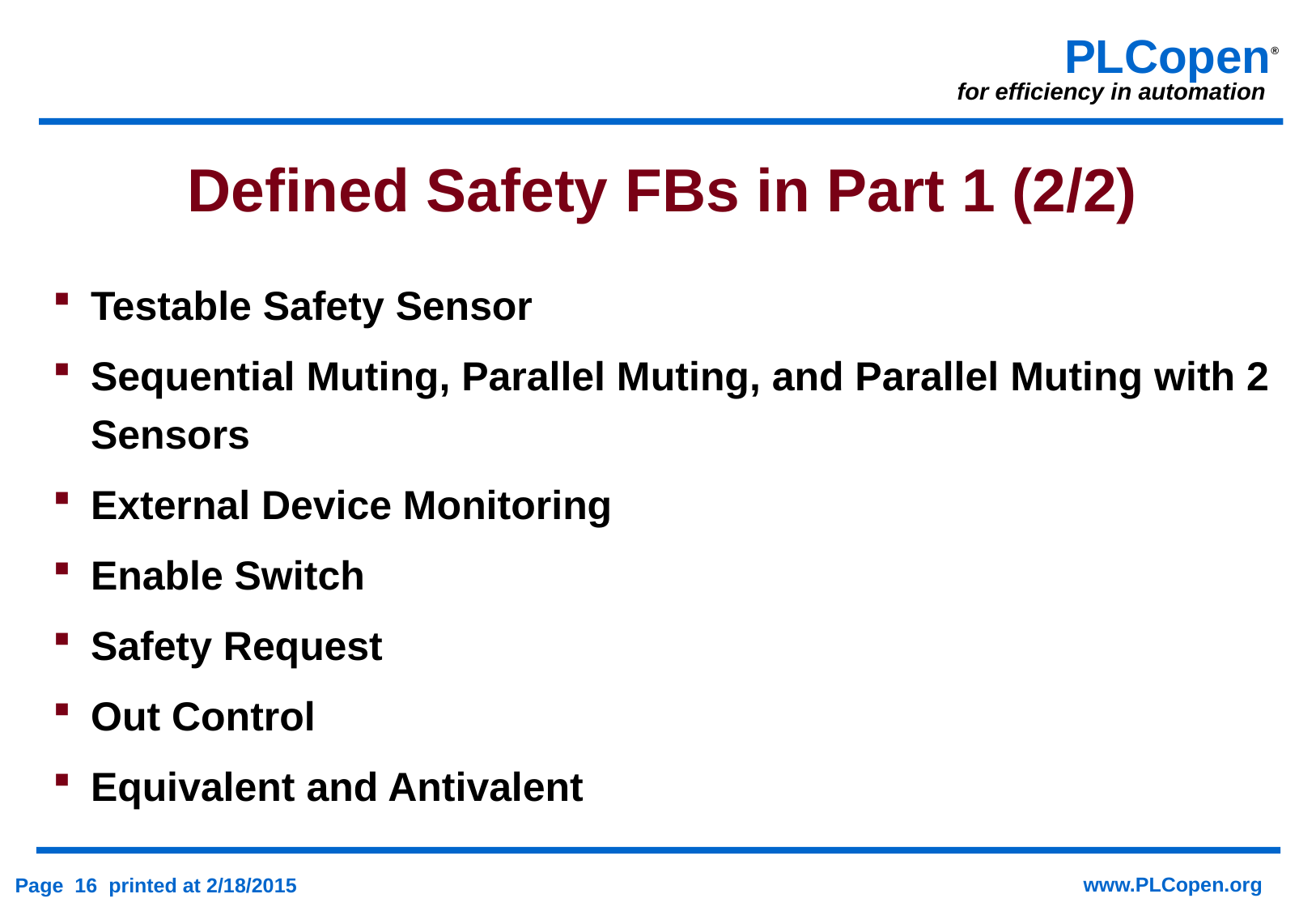

# Defined Safety FBs in Part 1 (2/2)
Testable Safety Sensor
Sequential Muting, Parallel Muting, and Parallel Muting with 2 Sensors
External Device Monitoring
Enable Switch
Safety Request
Out Control
Equivalent and Antivalent